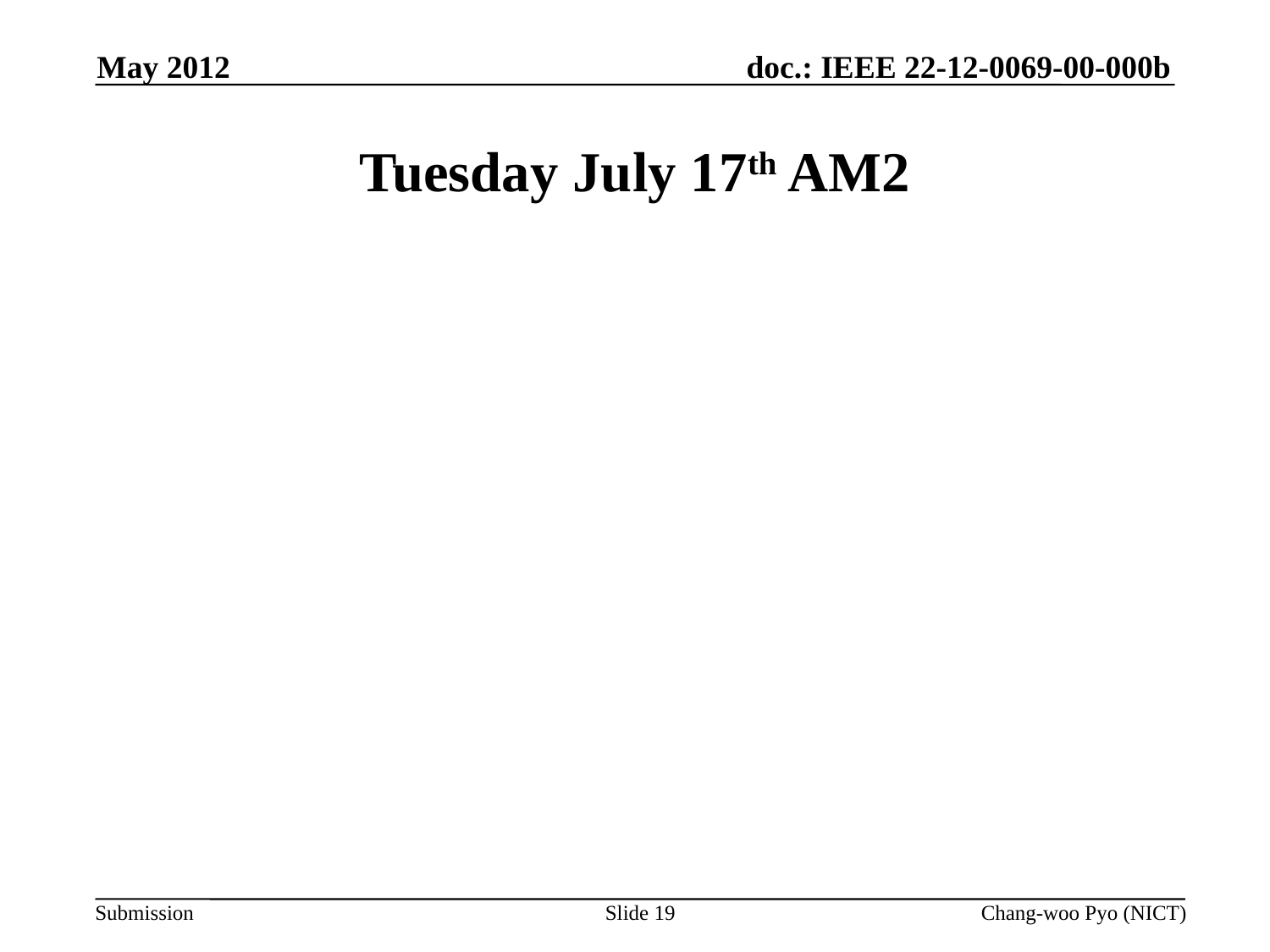

May 2012
# Tuesday July 17th AM2

Slide 19
Chang-woo Pyo (NICT)